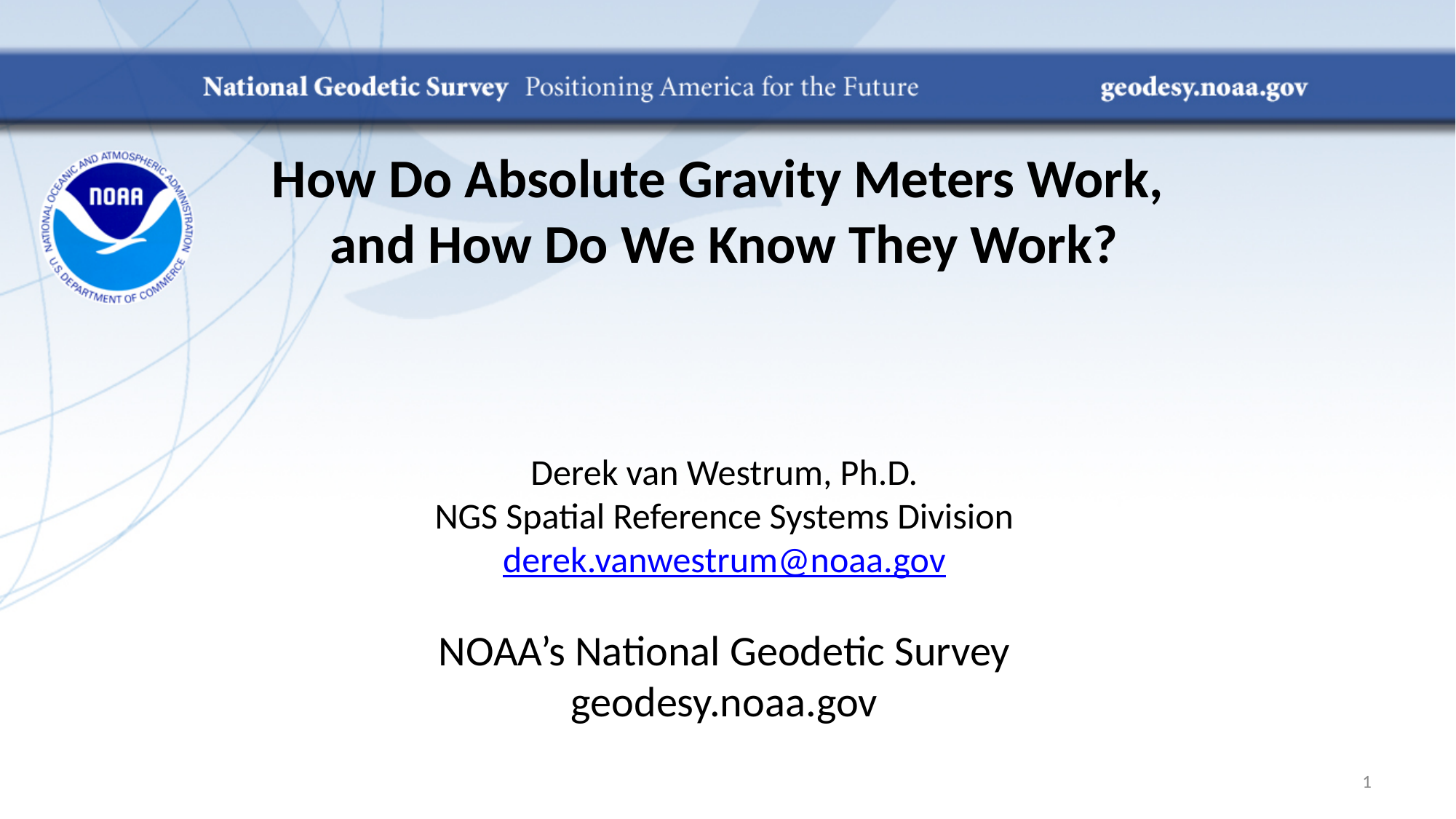

How Do Absolute Gravity Meters Work,
and How Do We Know They Work?

Derek van Westrum, Ph.D.
NGS Spatial Reference Systems Division
derek.vanwestrum@noaa.gov

NOAA’s National Geodetic Survey
geodesy.noaa.gov

1